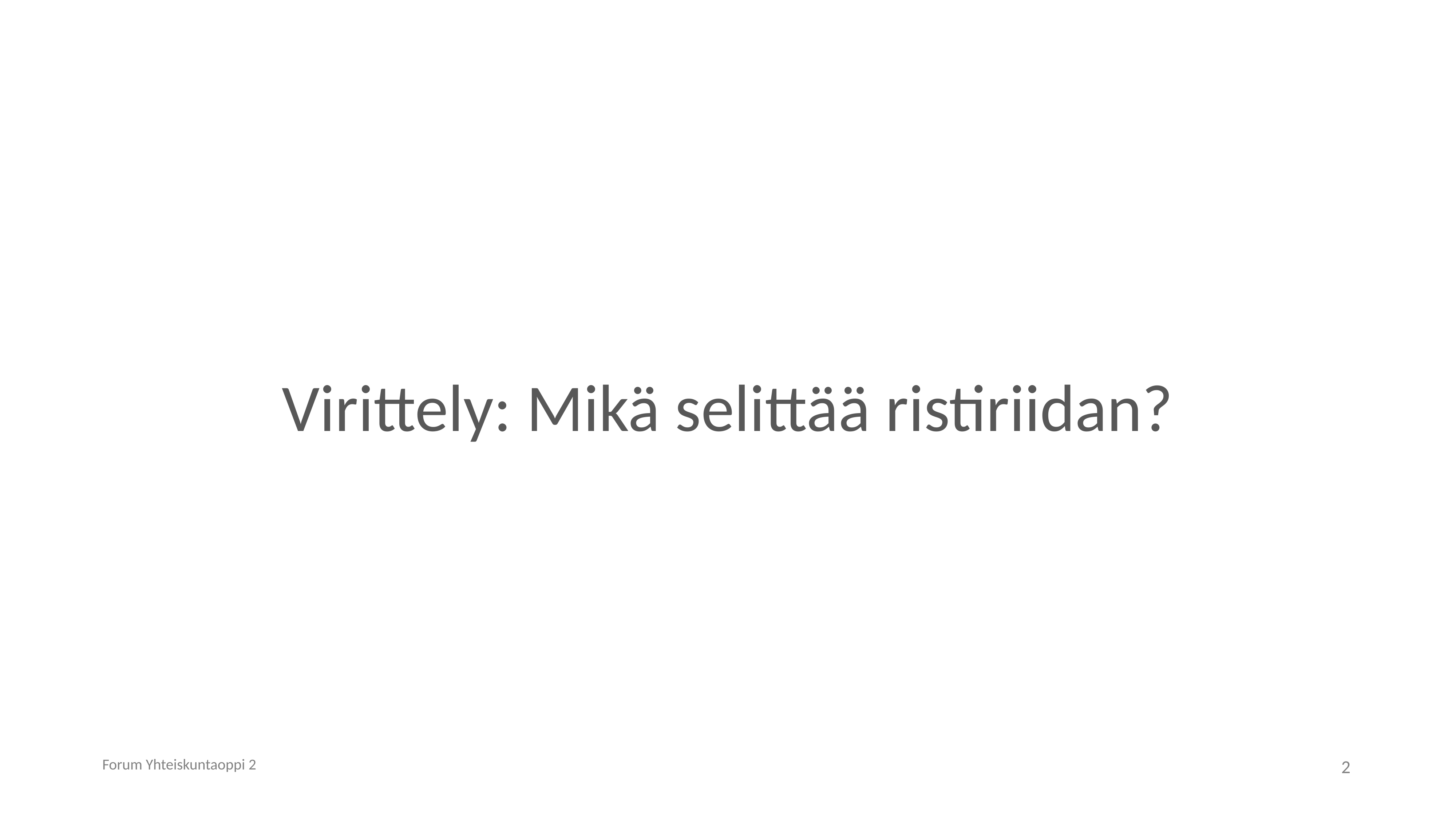

# Virittely: Mikä selittää ristiriidan?
Forum Yhteiskuntaoppi 2
2